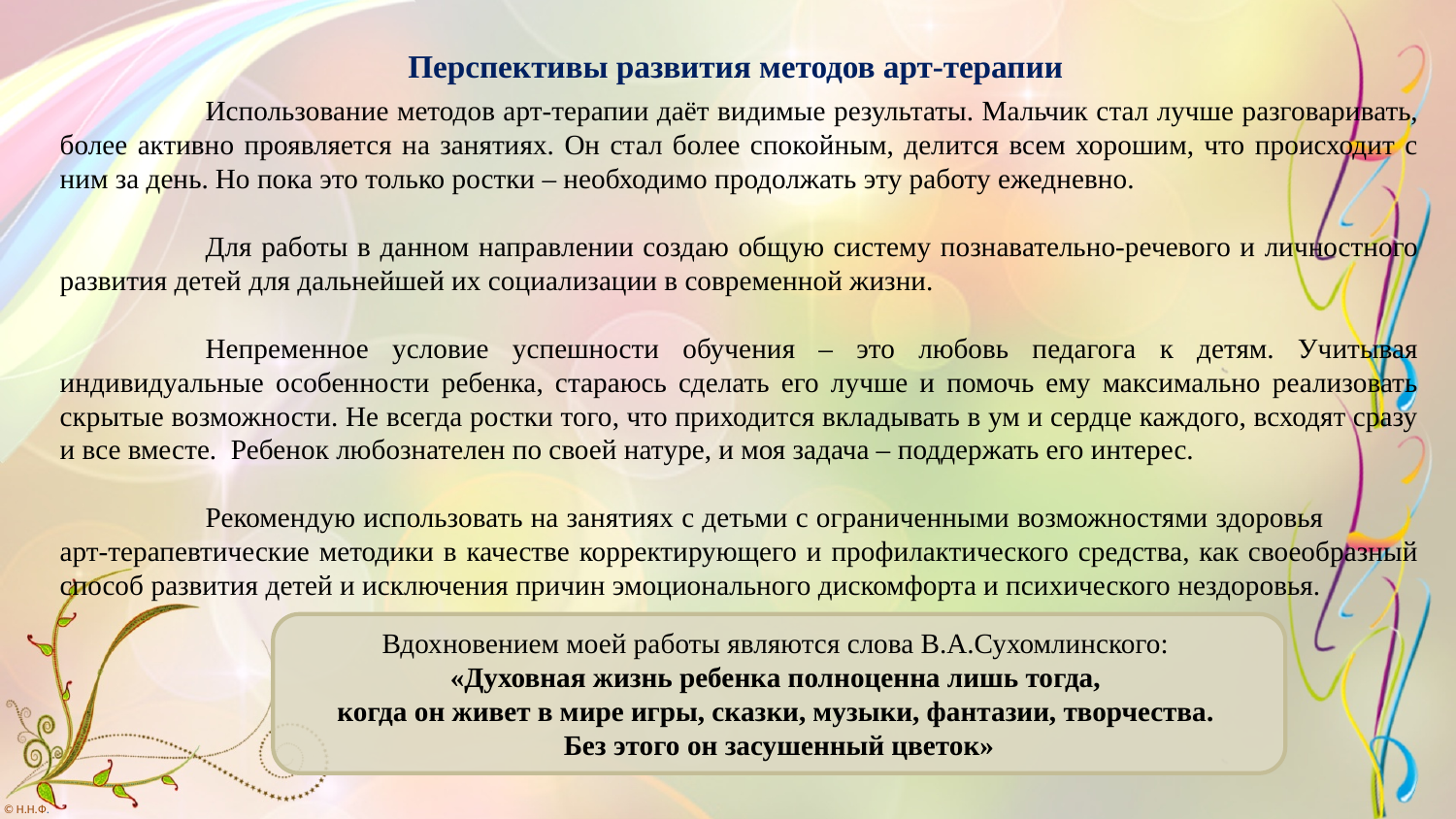

Перспективы развития методов арт-терапии

	Использование методов арт-терапии даёт видимые результаты. Мальчик стал лучше разговаривать, более активно проявляется на занятиях. Он стал более спокойным, делится всем хорошим, что происходит с ним за день. Но пока это только ростки – необходимо продолжать эту работу ежедневно.

	Для работы в данном направлении создаю общую систему познавательно-речевого и личностного развития детей для дальнейшей их социализации в современной жизни.

	Непременное условие успешности обучения – это любовь педагога к детям. Учитывая индивидуальные особенности ребенка, стараюсь сделать его лучше и помочь ему максимально реализовать скрытые возможности. Не всегда ростки того, что приходится вкладывать в ум и сердце каждого, всходят сразу и все вместе.  Ребенок любознателен по своей натуре, и моя задача – поддержать его интерес.

	Рекомендую использовать на занятиях с детьми с ограниченными возможностями здоровья             арт-терапевтические методики в качестве корректирующего и профилактического средства, как своеобразный способ развития детей и исключения причин эмоционального дискомфорта и психического нездоровья.

Вдохновением моей работы являются слова В.А.Сухомлинского:
«Духовная жизнь ребенка полноценна лишь тогда,
когда он живет в мире игры, сказки, музыки, фантазии, творчества.
Без этого он засушенный цветок»